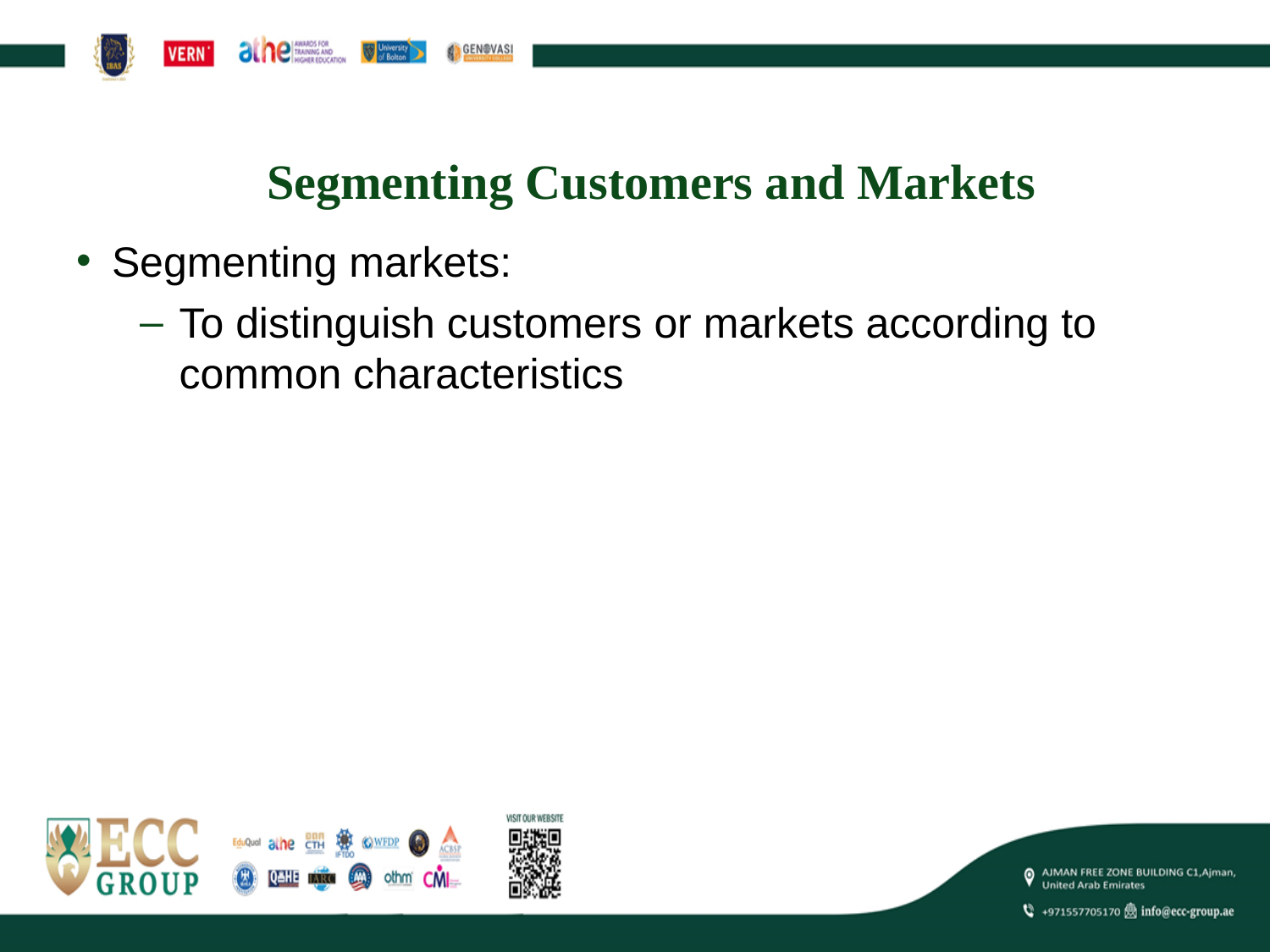

# Segmenting Customers and Markets
Segmenting markets:
To distinguish customers or markets according to common characteristics